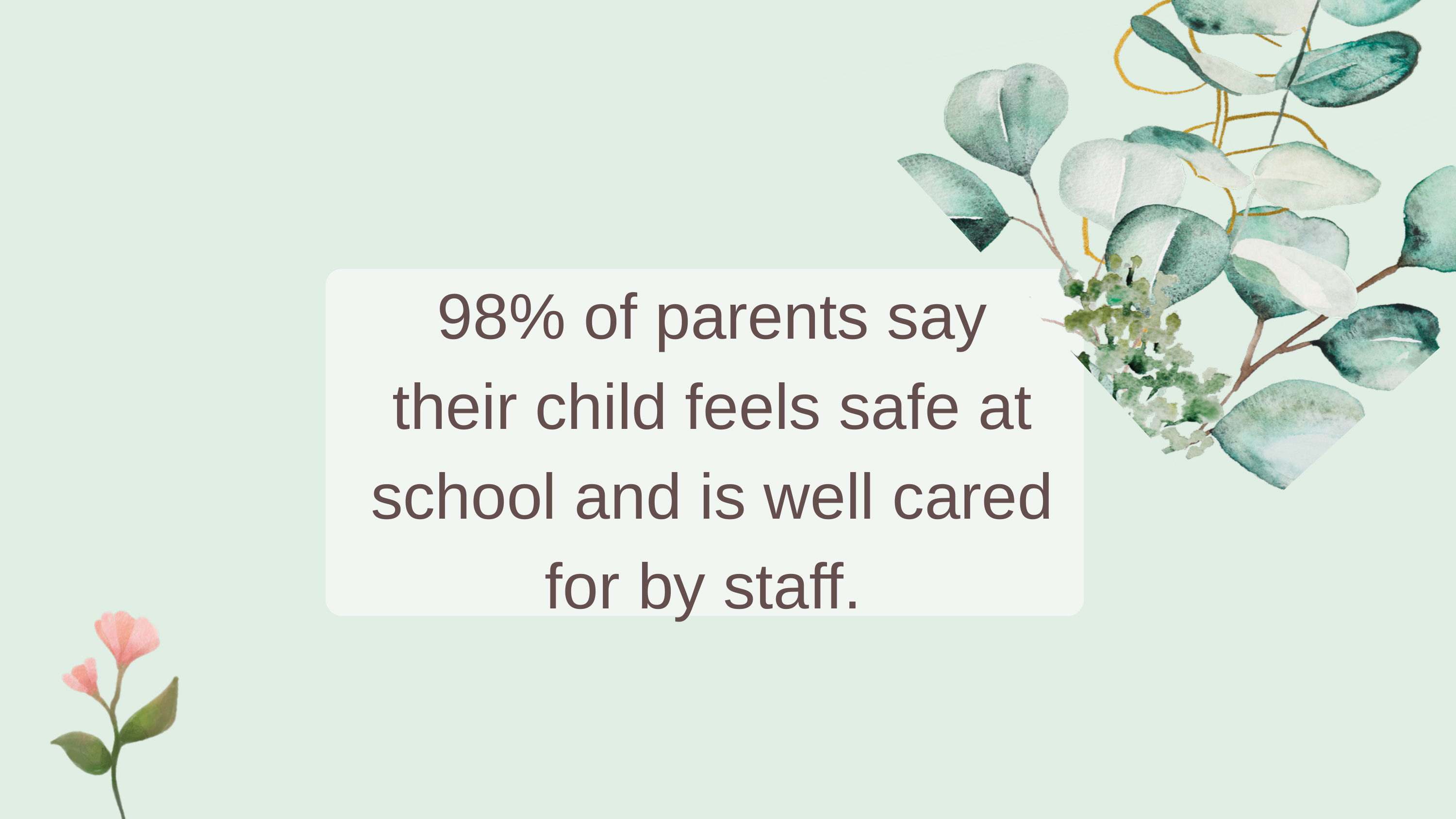

98% of parents say their child feels safe at school and is well cared for by staff.